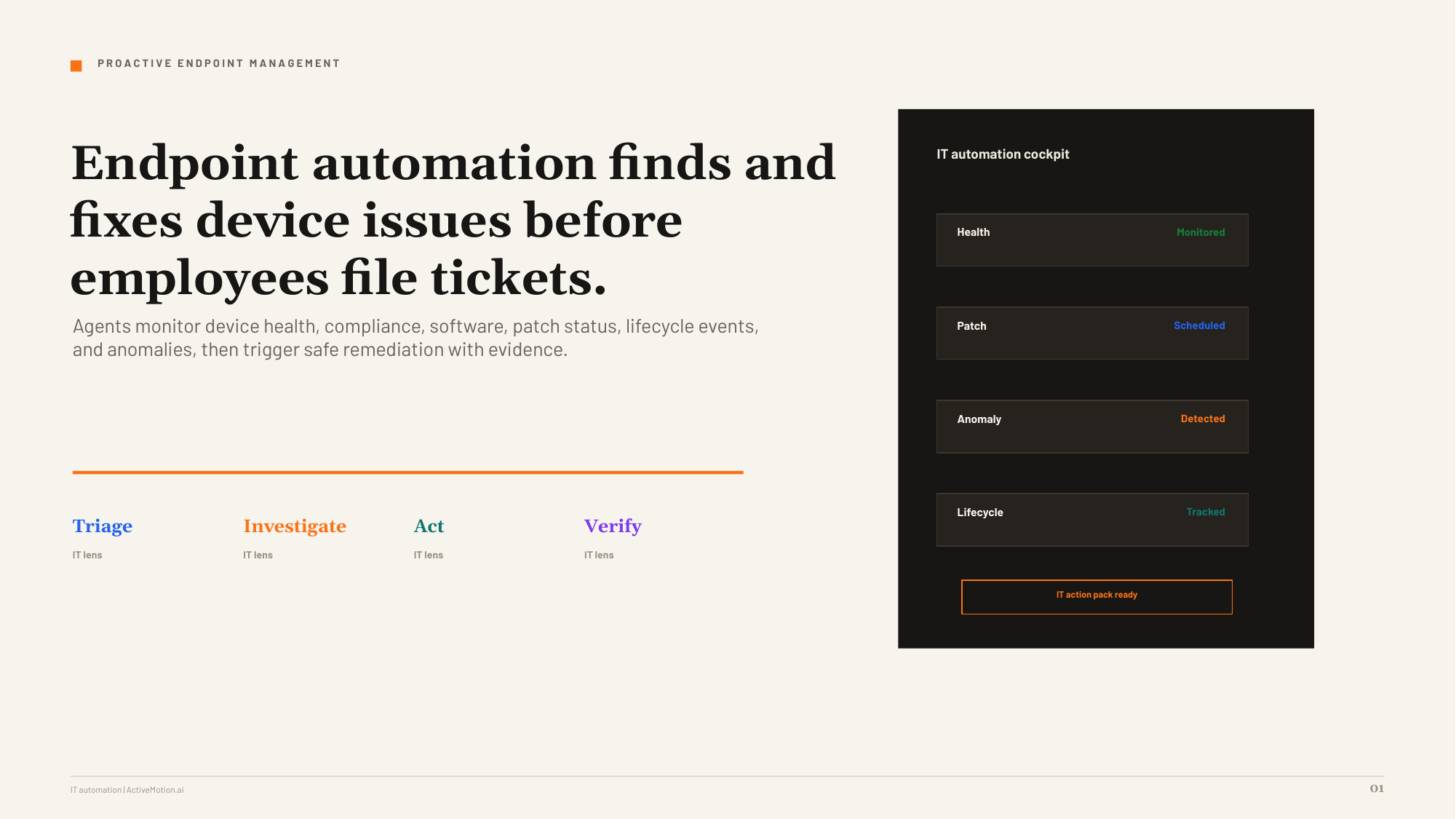

P R O A C T I V E   E N D P O I N T   M A N A G E M E N T

Endpoint automation finds and fixes device issues before employees file tickets.
IT automation cockpit

Health
Monitored

Agents monitor device health, compliance, software, patch status, lifecycle events, and anomalies, then trigger safe remediation with evidence.
Patch
Scheduled

Anomaly
Detected

Lifecycle
Tracked
Triage
Investigate
Act
Verify
IT lens
IT lens
IT lens
IT lens

IT action pack ready

01
IT automation | ActiveMotion.ai